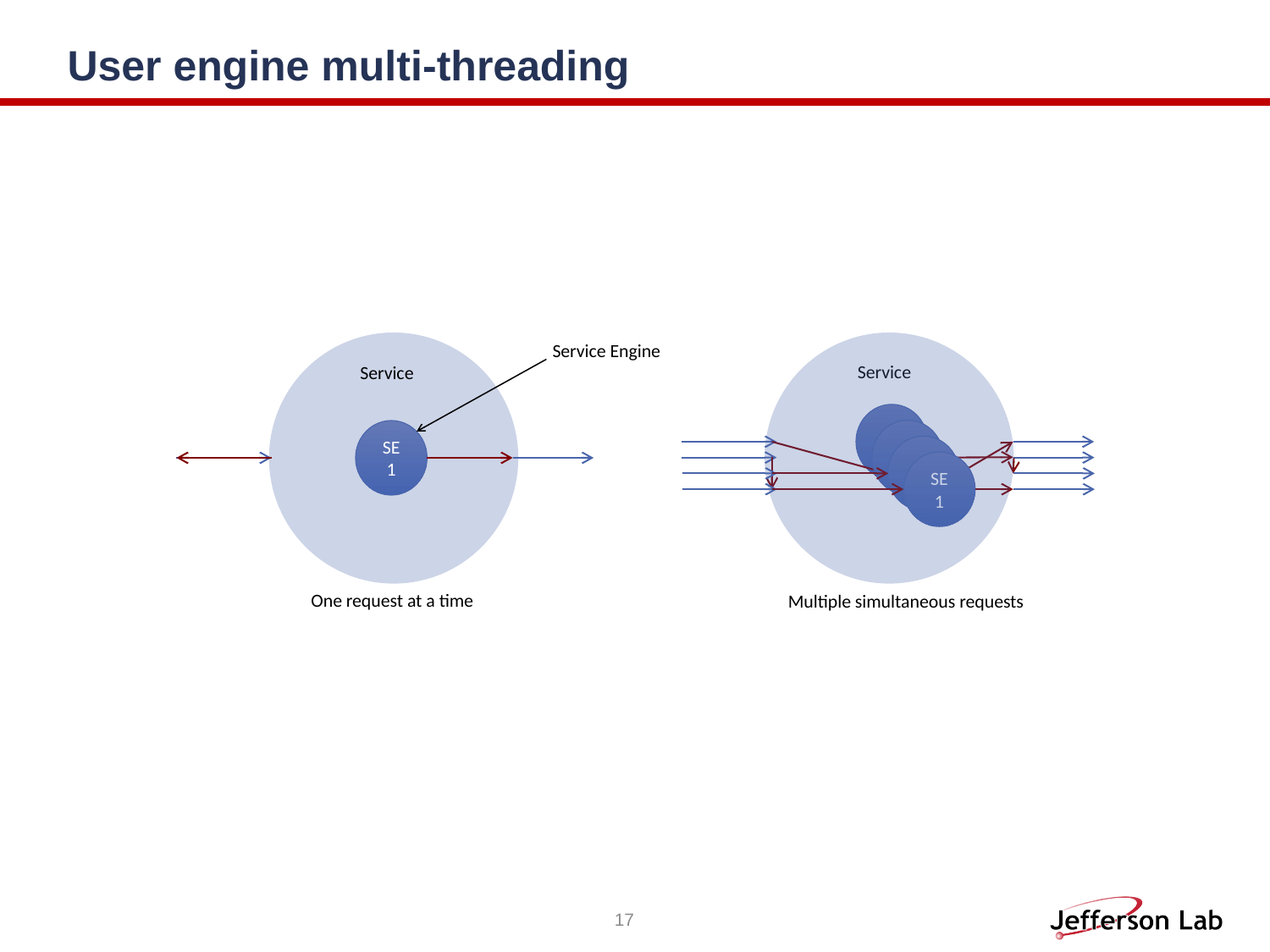

# User engine multi-threading

Service Engine

Service
Service
SE
SE
SE1
SE
SE1
One request at a time
Multiple simultaneous requests
17